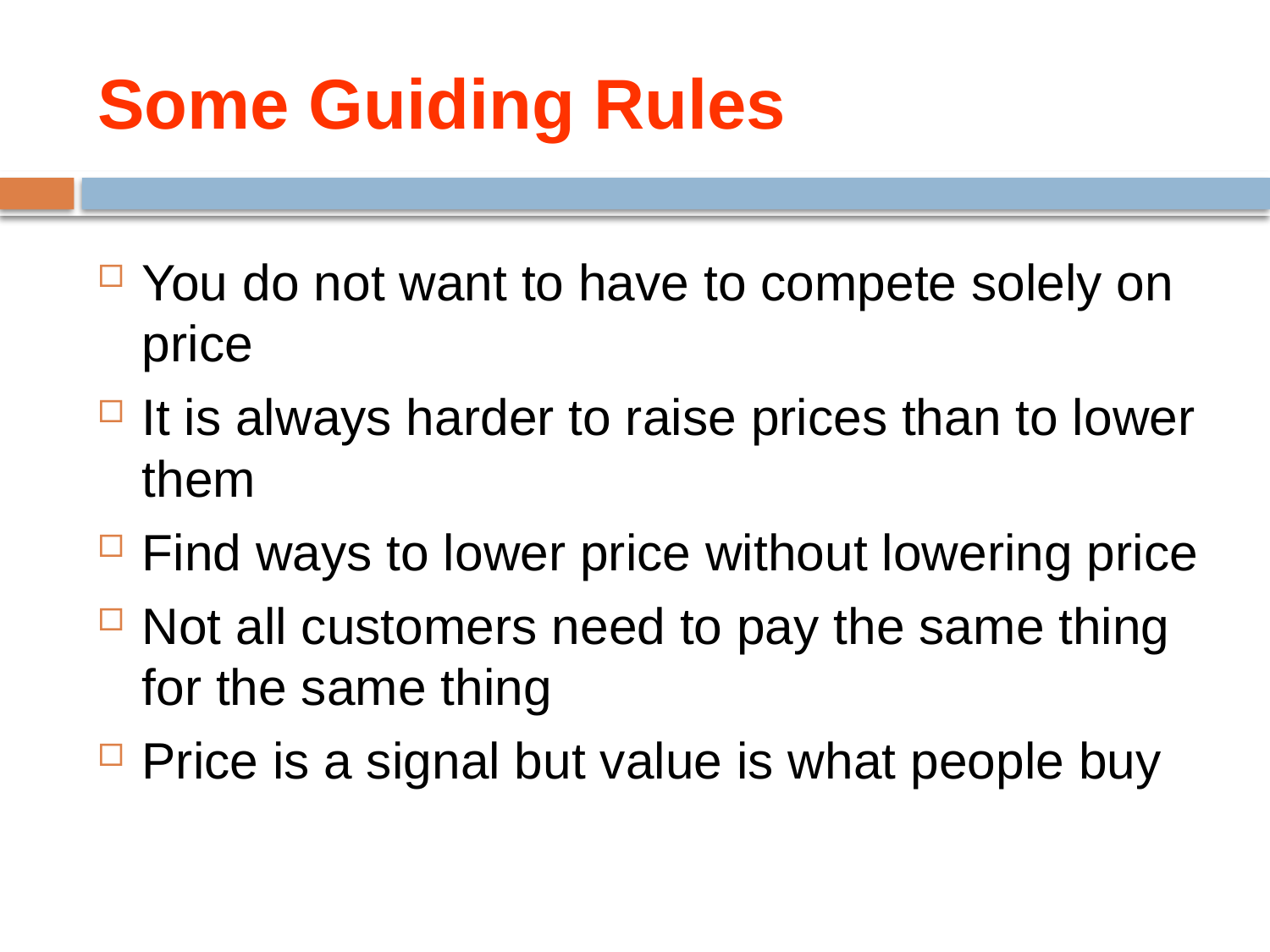

# Some Guiding Rules
You do not want to have to compete solely on price
It is always harder to raise prices than to lower them
Find ways to lower price without lowering price
Not all customers need to pay the same thing for the same thing
Price is a signal but value is what people buy